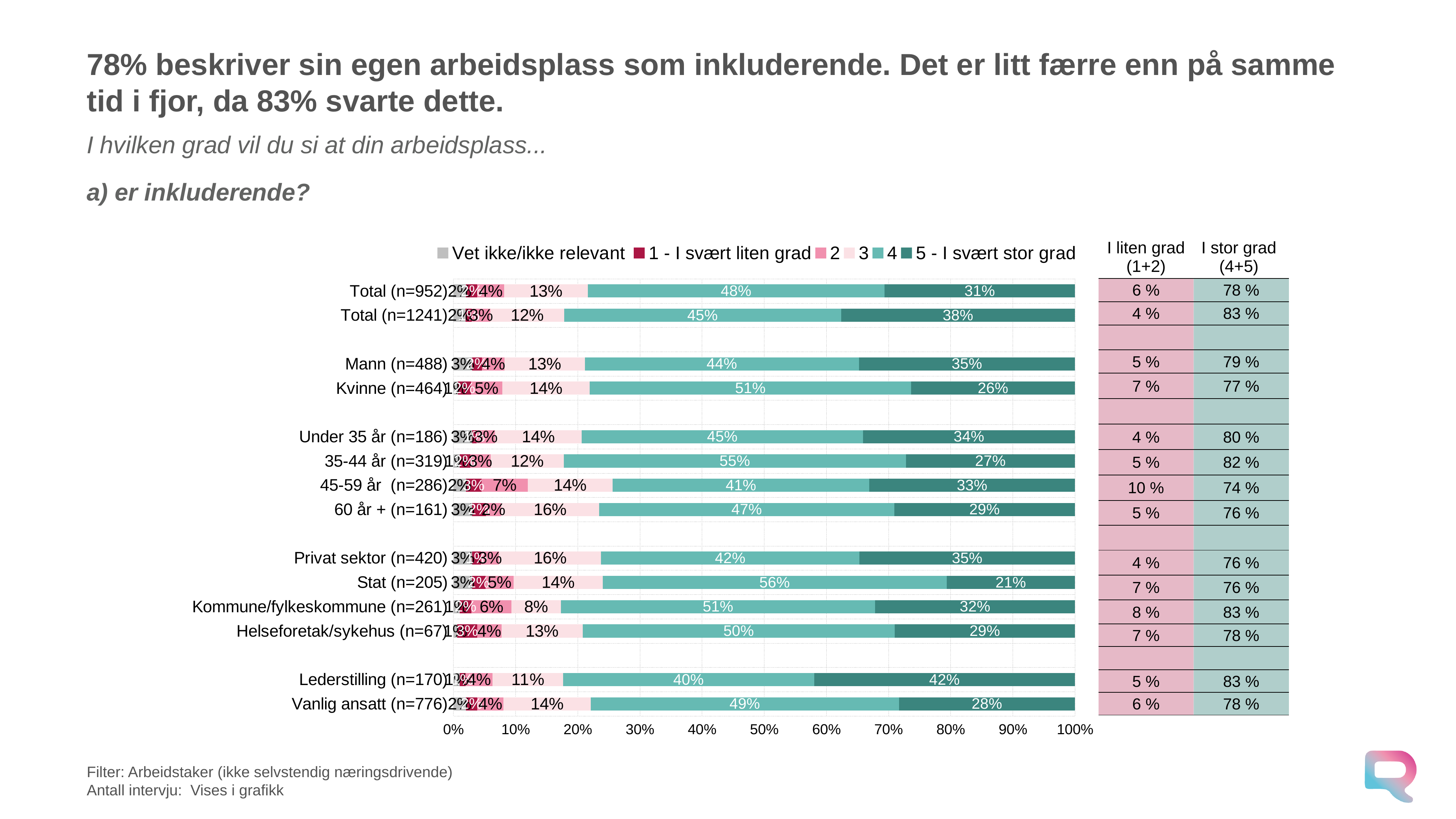

# 78% beskriver sin egen arbeidsplass som inkluderende. Det er litt færre enn på samme tid i fjor, da 83% svarte dette.
I hvilken grad vil du si at din arbeidsplass...
a) er inkluderende?

### Chart

| Category | Vet ikke/ikke relevant  | 1 - I svært liten grad | 2 | 3 | 4 | 5 - I svært stor grad |
|---|---|---|---|---|---|---|
| Vanlig ansatt (n=776) | 0.02 | 0.018131209649360238 | 0.04215151866599667 | 0.1395600572157577 | 0.4936405458692559 | 0.28165874151106424 |
| Lederstilling (n=170) | 0.01 | 0.009527730400517558 | 0.04352173145915428 | 0.1137446333000059 | 0.4045756631182734 | 0.420455213785803 |
|  | None | None | None | None | None | None |
| Helseforetak/sykehus (n=67) | 0.006111052576124752 | 0.031750786281264036 | 0.03878987569267635 | 0.12954919874194995 | 0.49752883031301465 | 0.28740452298936636 |
| Kommune/fylkeskommune (n=261) | 0.01 | 0.019237415044349664 | 0.06431670698460218 | 0.07990630879698933 | 0.5067772530046442 | 0.3221595054333204 |
| Stat (n=205) | 0.03 | 0.021652199356285907 | 0.045742709450892295 | 0.1437140349166093 | 0.5556422510484712 | 0.2074027114015404 |
| Privat sektor (n=420) | 0.03 | 0.014041193859063581 | 0.02946505196910456 | 0.16379803566320192 | 0.4150853437589392 | 0.34619052159816815 |
|  | None | None | None | None | None | None |
| 60 år + (n=161) | 0.03 | 0.022006713912719057 | 0.02443118239462879 | 0.15746611960711113 | 0.4735795101330333 | 0.2898172323759783 |
| 45-59 år  (n=286) | 0.02 | 0.025138102230613083 | 0.07370113978043448 | 0.13624921334172344 | 0.41088035801691836 | 0.32931263548003437 |
| 35-44 år (n=319) | 0.01 | 0.01688543591992729 | 0.03283105165878255 | 0.11747752263400246 | 0.5491682591397503 | 0.27135741361486104 |
| Under 35 år (n=186) | 0.03 | 0.007217883113385388 | 0.030110422838674867 | 0.13918664152976004 | 0.4538647993536211 | 0.3415566927013189 |
|  | None | None | None | None | None | None |
| Kvinne (n=464) | 0.006939166639130285 | 0.02085265132728116 | 0.05024475449076017 | 0.1394561490522515 | 0.5130787311582226 | 0.2613589804412079 |
| Mann (n=488) | 0.03 | 0.01596278764779408 | 0.036433679637712296 | 0.1290342411016166 | 0.4412409581770862 | 0.34761582754451703 |
|  | None | None | None | None | None | None |
| Total (n=1241) | 0.02 | 0.01 | 0.03 | 0.12 | 0.45 | 0.38 |
| Total (n=952) | 0.02 | 0.018345346418139355 | 0.04316304873179635 | 0.1341122575493302 | 0.47624351188349534 | 0.3055876604955141 |
| I liten grad (1+2) | I stor grad (4+5) |
| --- | --- |
| 6 % | 78 % |
| 4 % | 83 % |
|  |  |
| 5 % | 79 % |
| 7 % | 77 % |
|  |  |
| 4 % | 80 % |
| 5 % | 82 % |
| 10 % | 74 % |
| 5 % | 76 % |
|  |  |
| 4 % | 76 % |
| 7 % | 76 % |
| 8 % | 83 % |
| 7 % | 78 % |
|  |  |
| 5 % | 83 % |
| 6 % | 78 % |
Filter: Arbeidstaker (ikke selvstendig næringsdrivende)
Antall intervju:  Vises i grafikk